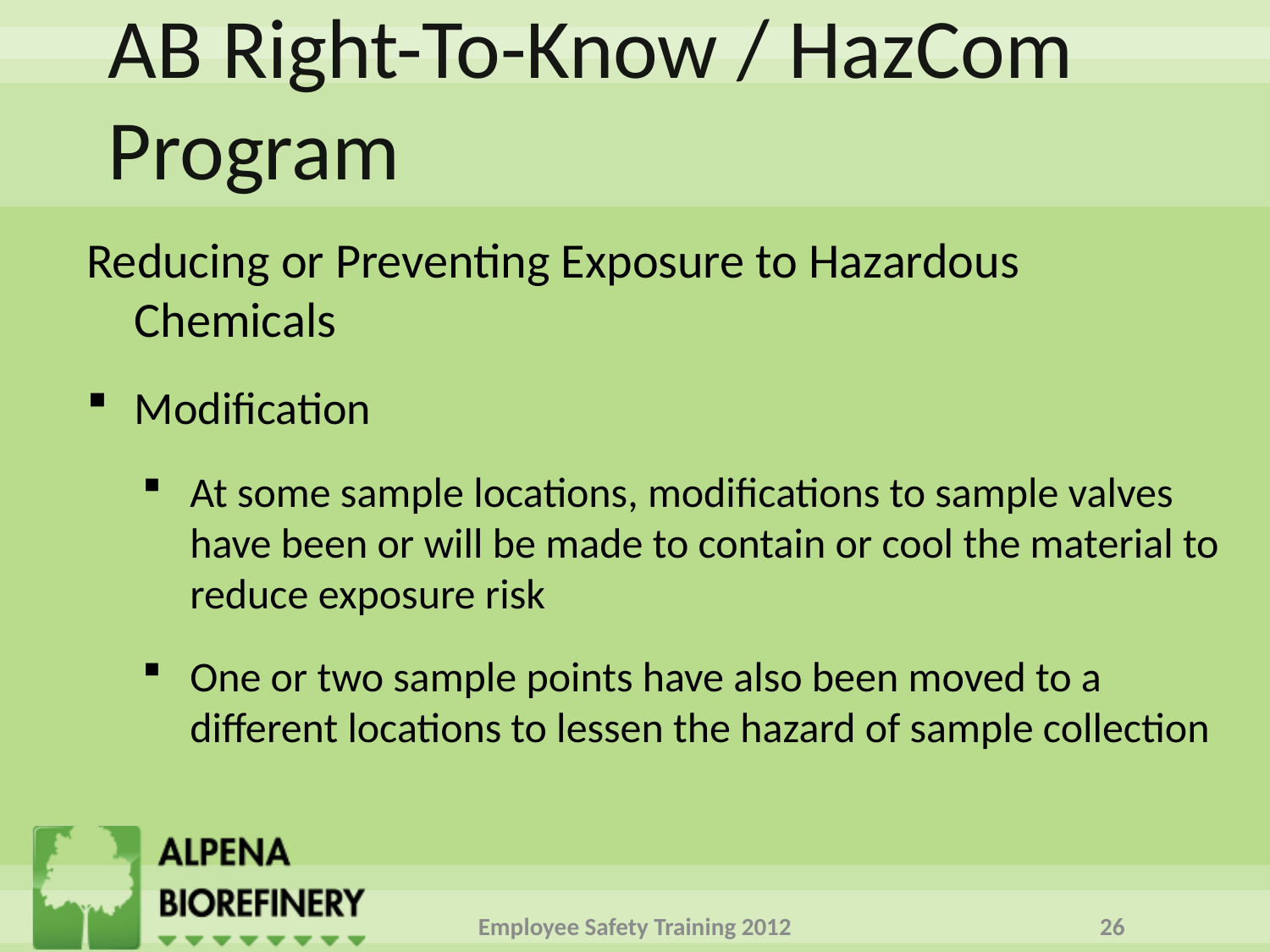

# AB Right-To-Know / HazCom Program
Reducing or Preventing Exposure to Hazardous Chemicals
Modification
At some sample locations, modifications to sample valves have been or will be made to contain or cool the material to reduce exposure risk
One or two sample points have also been moved to a different locations to lessen the hazard of sample collection

Employee Safety Training 2012
26